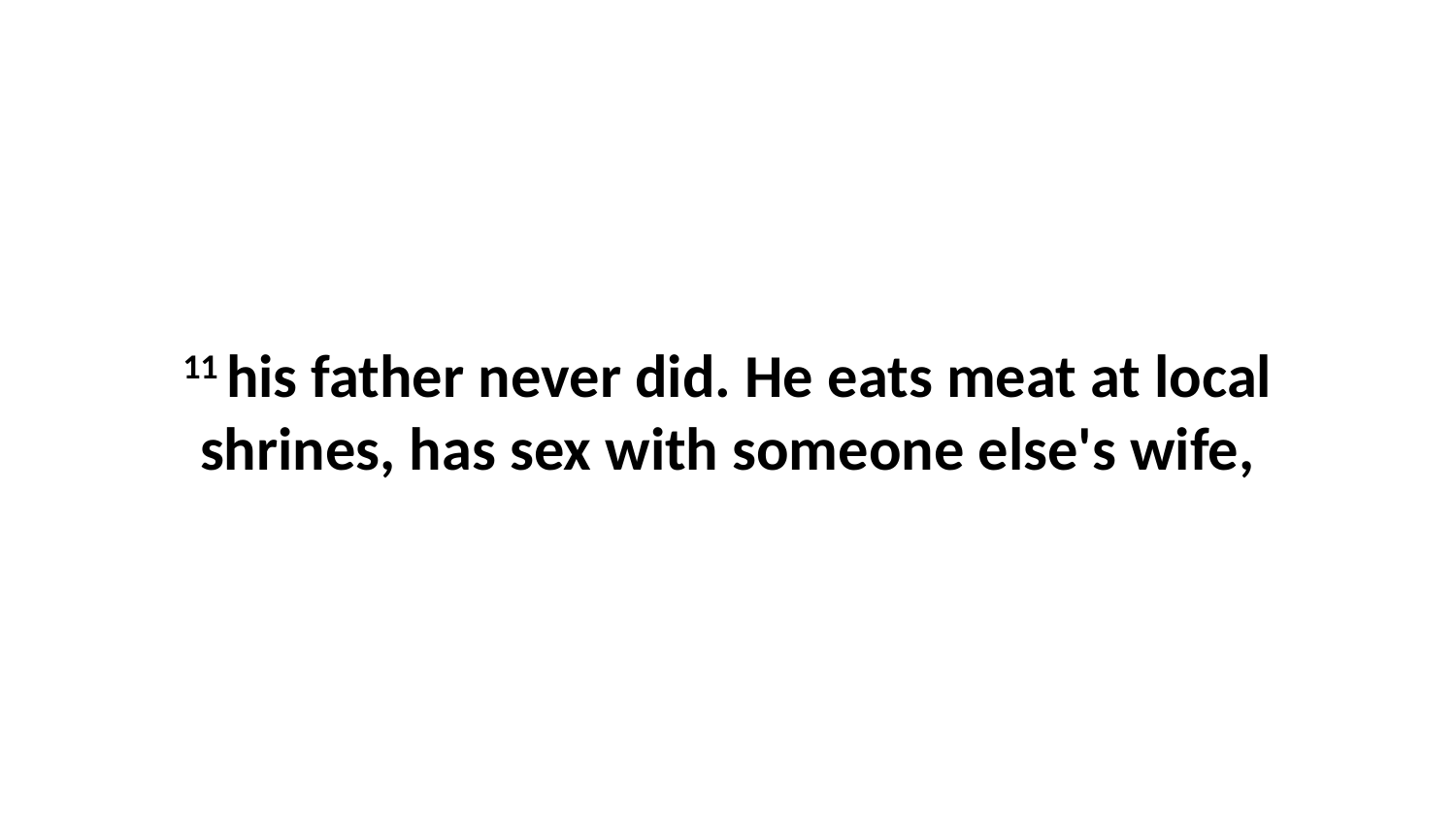

11 his father never did. He eats meat at local shrines, has sex with someone else's wife,